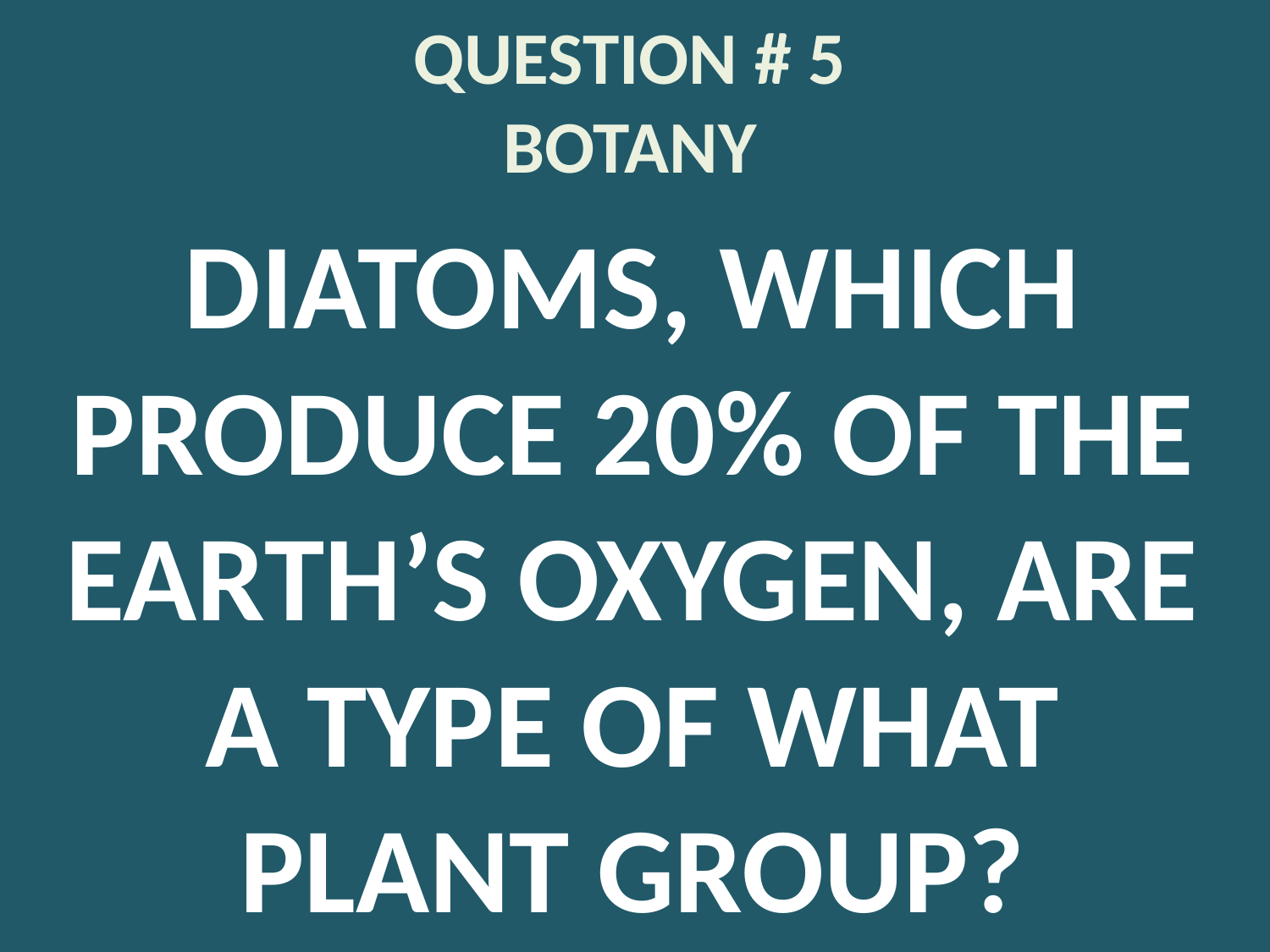

# QUESTION # 5 BOTANY
DIATOMS, WHICH PRODUCE 20% OF THE EARTH’S OXYGEN, ARE A TYPE OF WHAT PLANT GROUP?